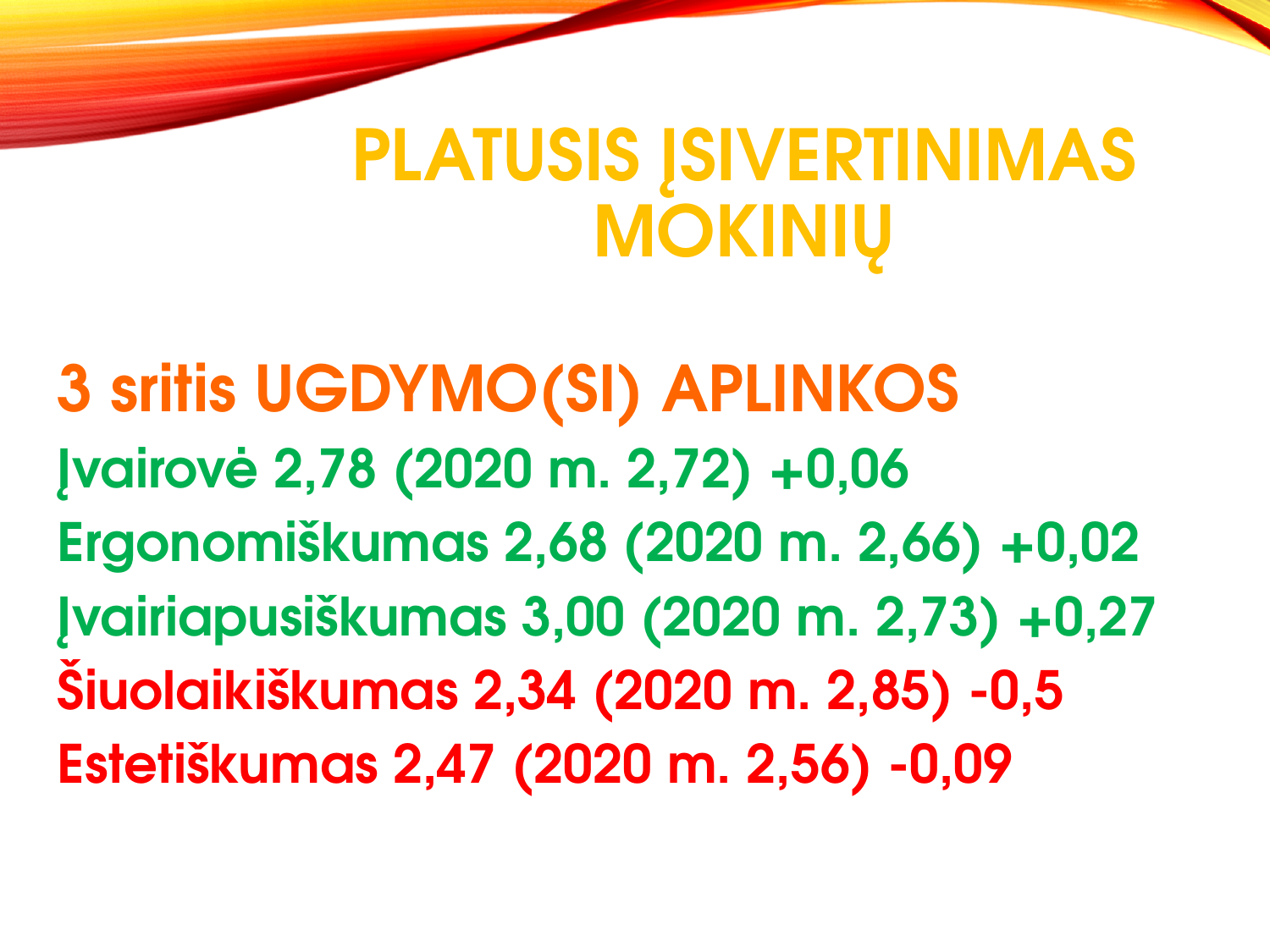

# PLATUSIS ĮSIVERTINIMAS MOKINIŲ

3 sritis UGDYMO(SI) APLINKOS
Įvairovė 2,78 (2020 m. 2,72) +0,06
Ergonomiškumas 2,68 (2020 m. 2,66) +0,02
Įvairiapusiškumas 3,00 (2020 m. 2,73) +0,27
Šiuolaikiškumas 2,34 (2020 m. 2,85) -0,5
Estetiškumas 2,47 (2020 m. 2,56) -0,09